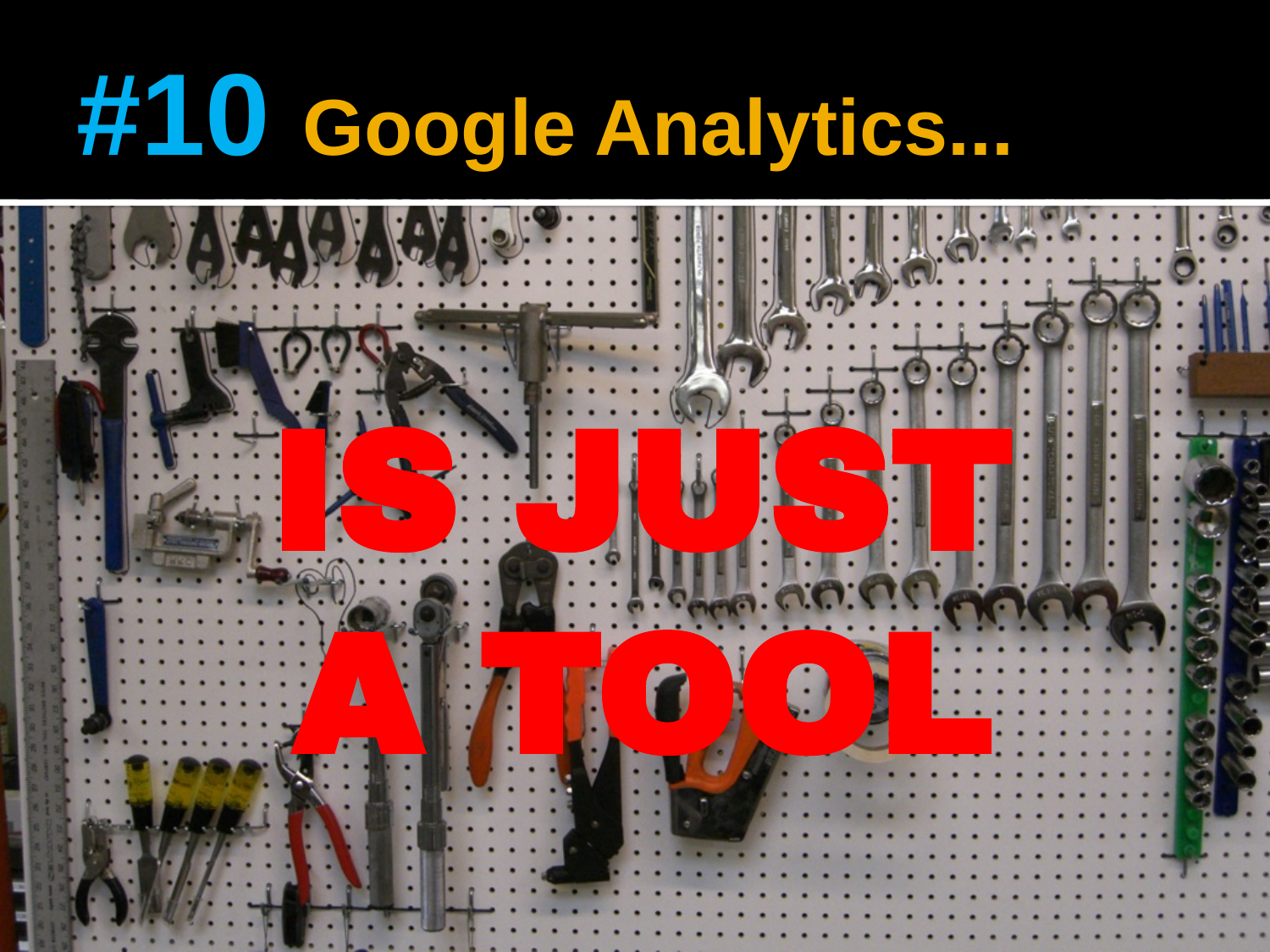

# #10 Google Analytics...
IS JUST
A TOOL